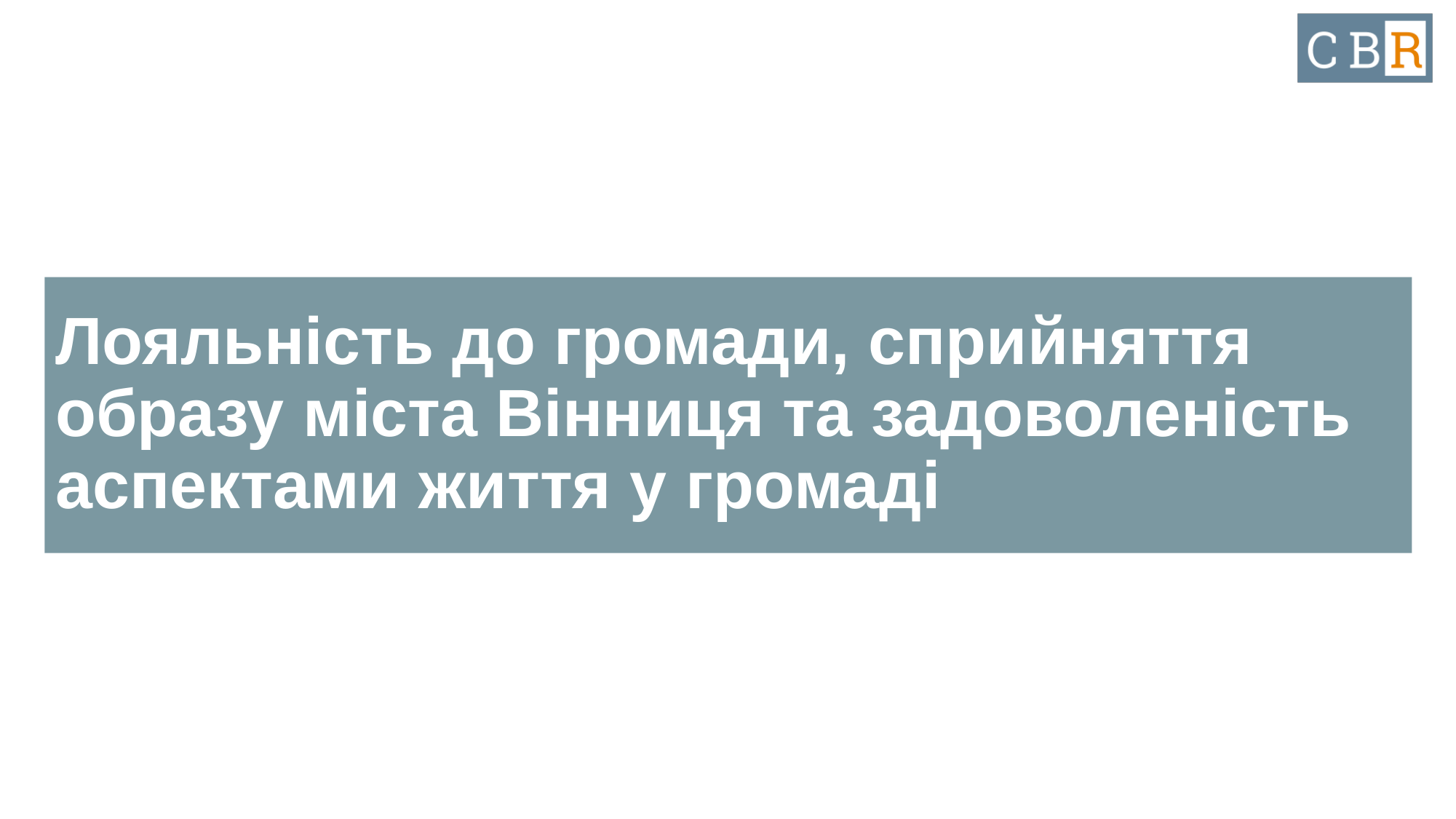

# Лояльність до громади, сприйняття образу міста Вінниця та задоволеність аспектами життя у громаді
Контакт: Тетяна Ситник ​
Tetiana.Sytnyk@cbr.com.ua​